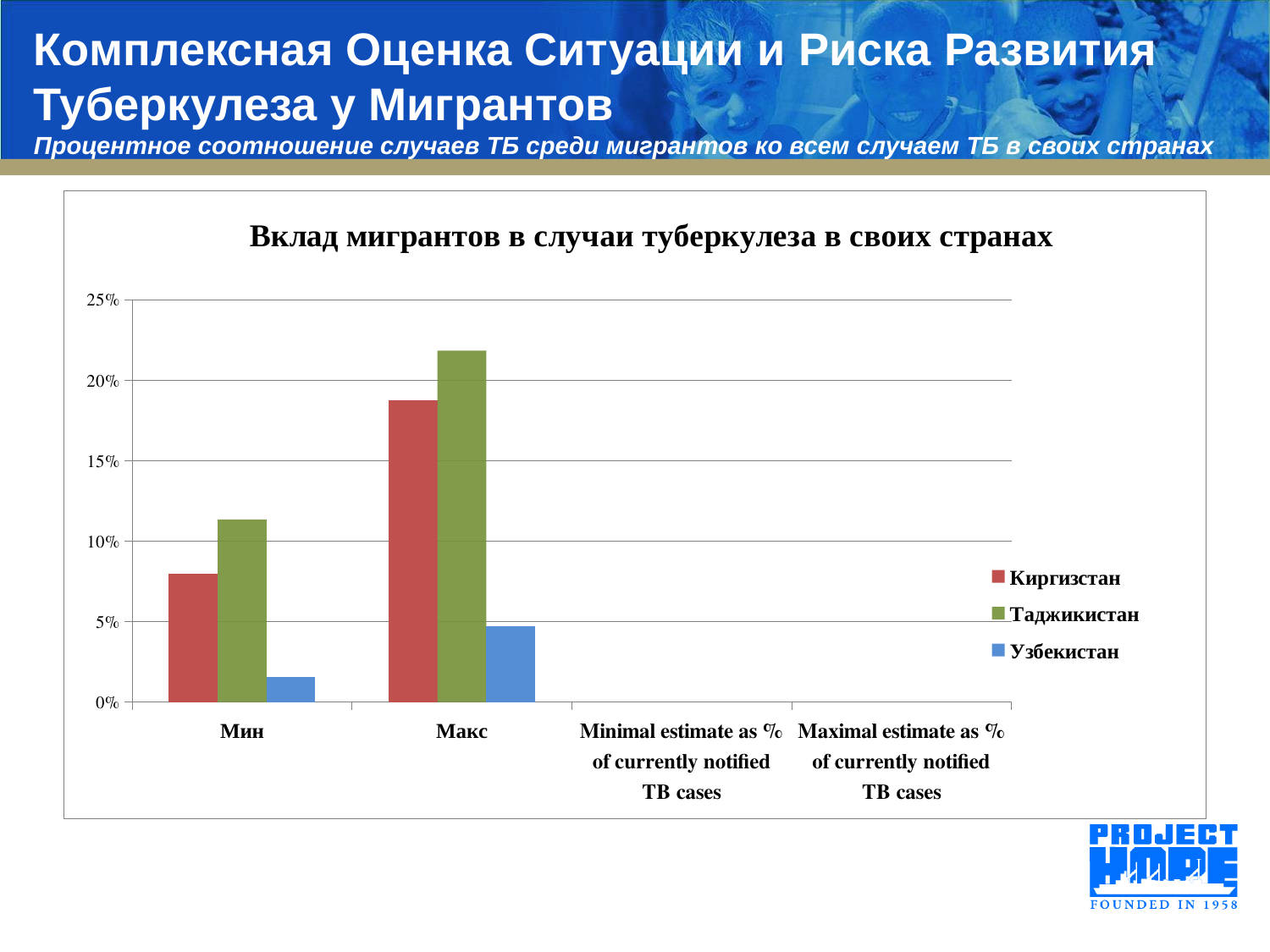

# Комплексная Оценка Ситуации и Риска Развития Туберкулеза у Мигрантов Процентное соотношение случаев ТБ среди мигрантов ко всем случаем ТБ в своих странах

[unsupported chart]